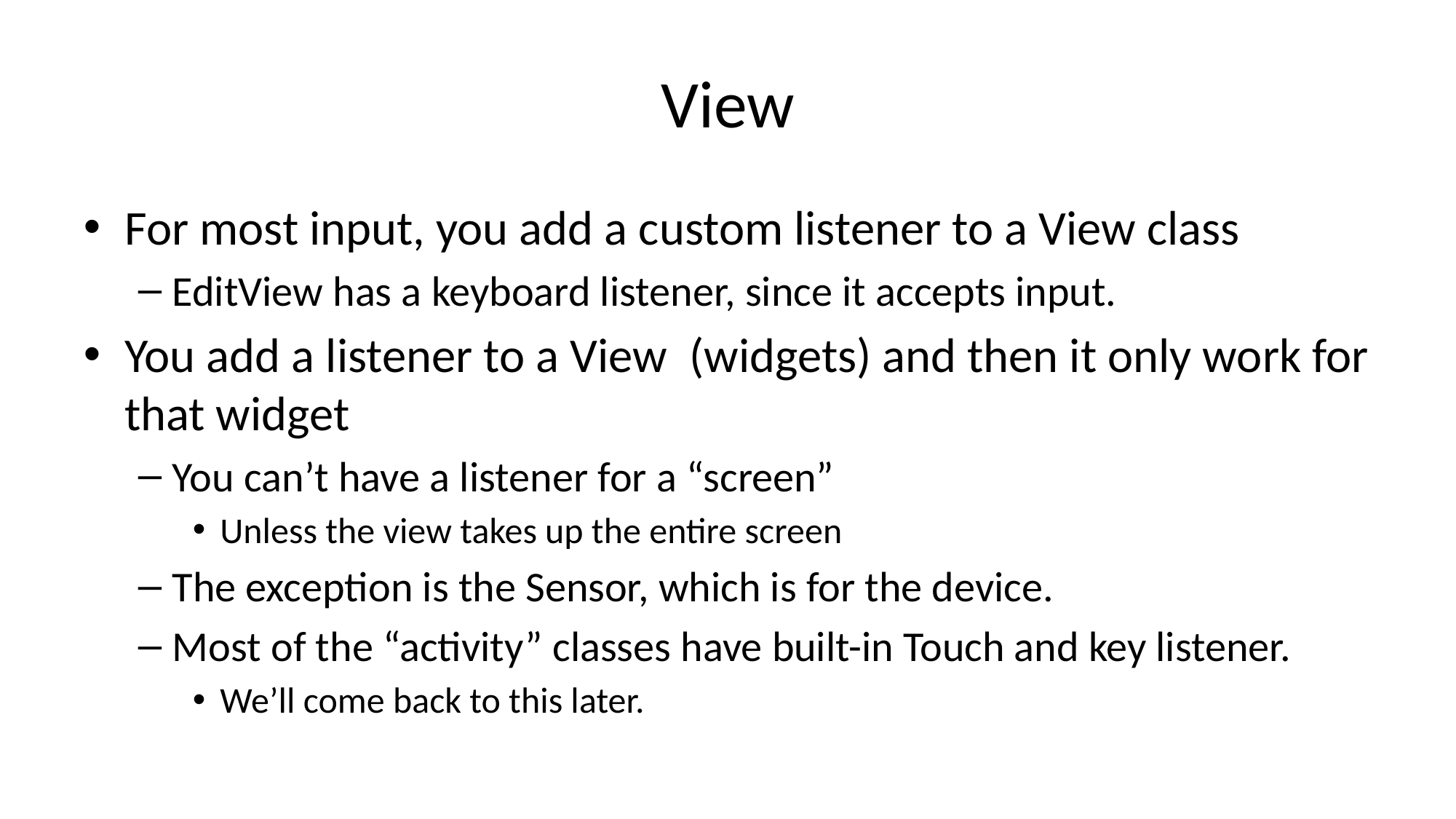

# View
For most input, you add a custom listener to a View class
EditView has a keyboard listener, since it accepts input.
You add a listener to a View  (widgets) and then it only work for that widget
You can’t have a listener for a “screen”
Unless the view takes up the entire screen
The exception is the Sensor, which is for the device.
Most of the “activity” classes have built-in Touch and key listener.
We’ll come back to this later.